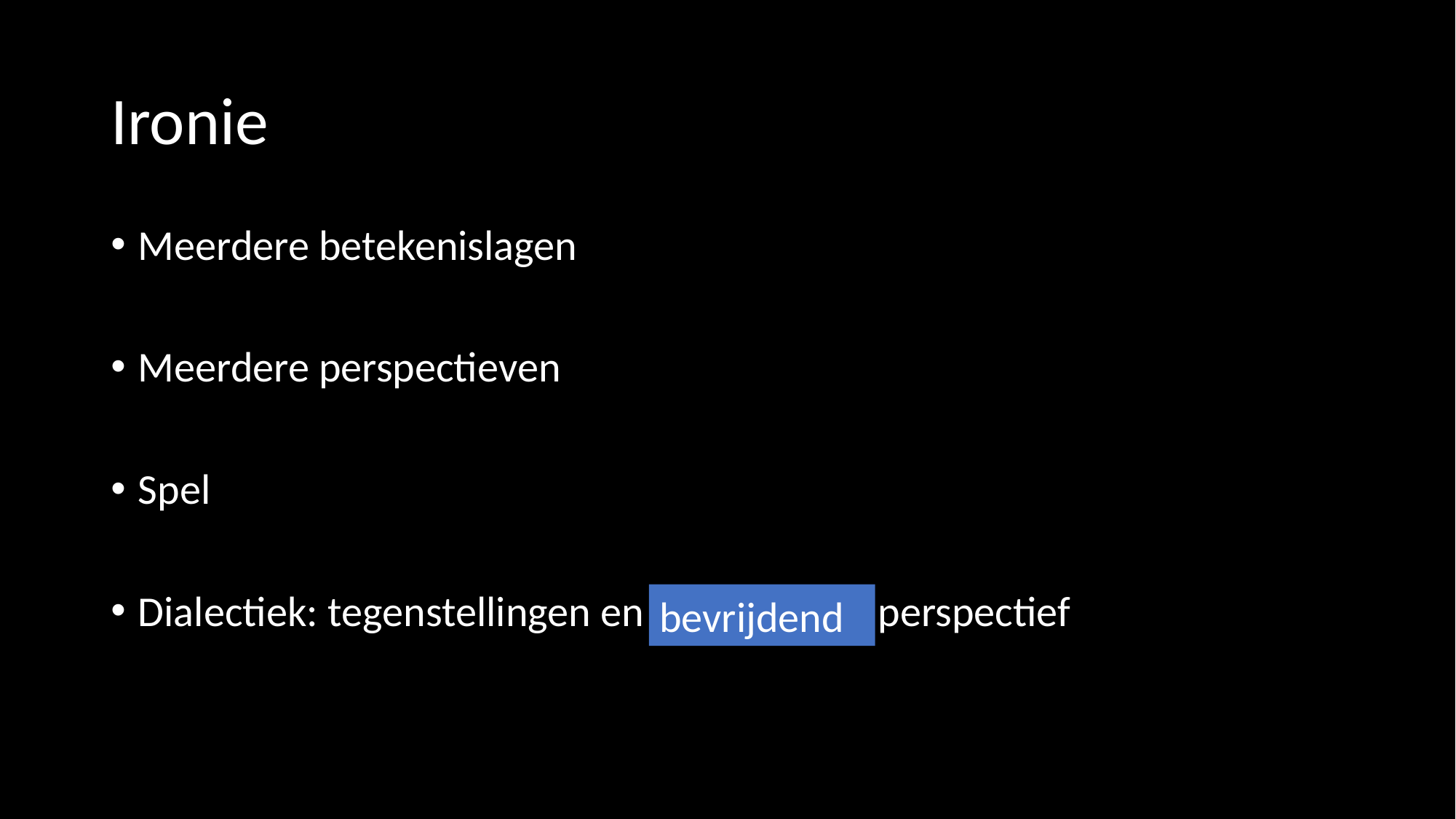

# Ironie
Meerdere betekenislagen

Meerdere perspectieven

Spel

Dialectiek: tegenstellingen en overtreffend perspectief
bevrijdend